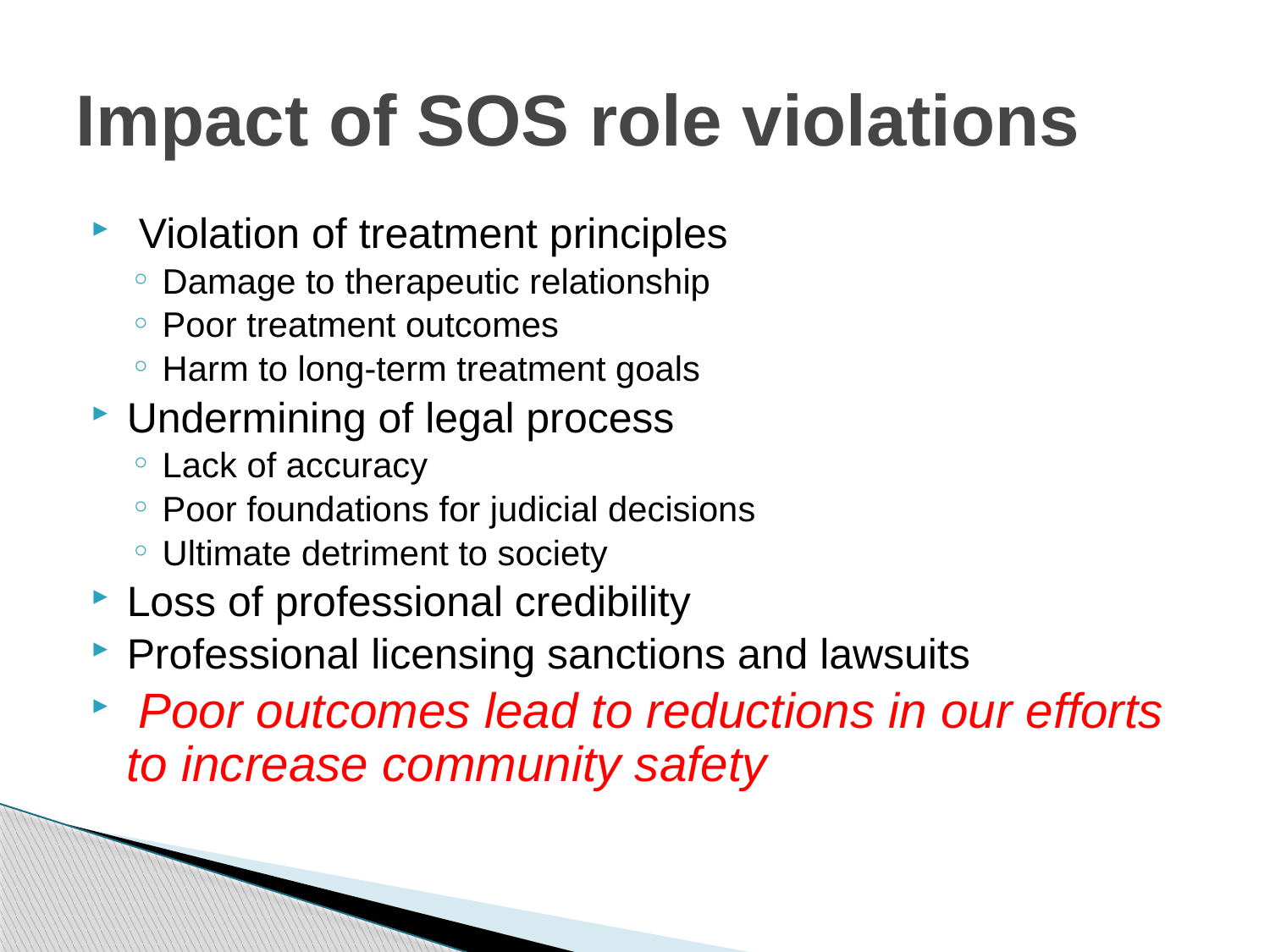

Impact of SOS role violations
 Violation of treatment principles
Damage to therapeutic relationship
Poor treatment outcomes
Harm to long-term treatment goals
Undermining of legal process
Lack of accuracy
Poor foundations for judicial decisions
Ultimate detriment to society
Loss of professional credibility
Professional licensing sanctions and lawsuits
 Poor outcomes lead to reductions in our efforts to increase community safety